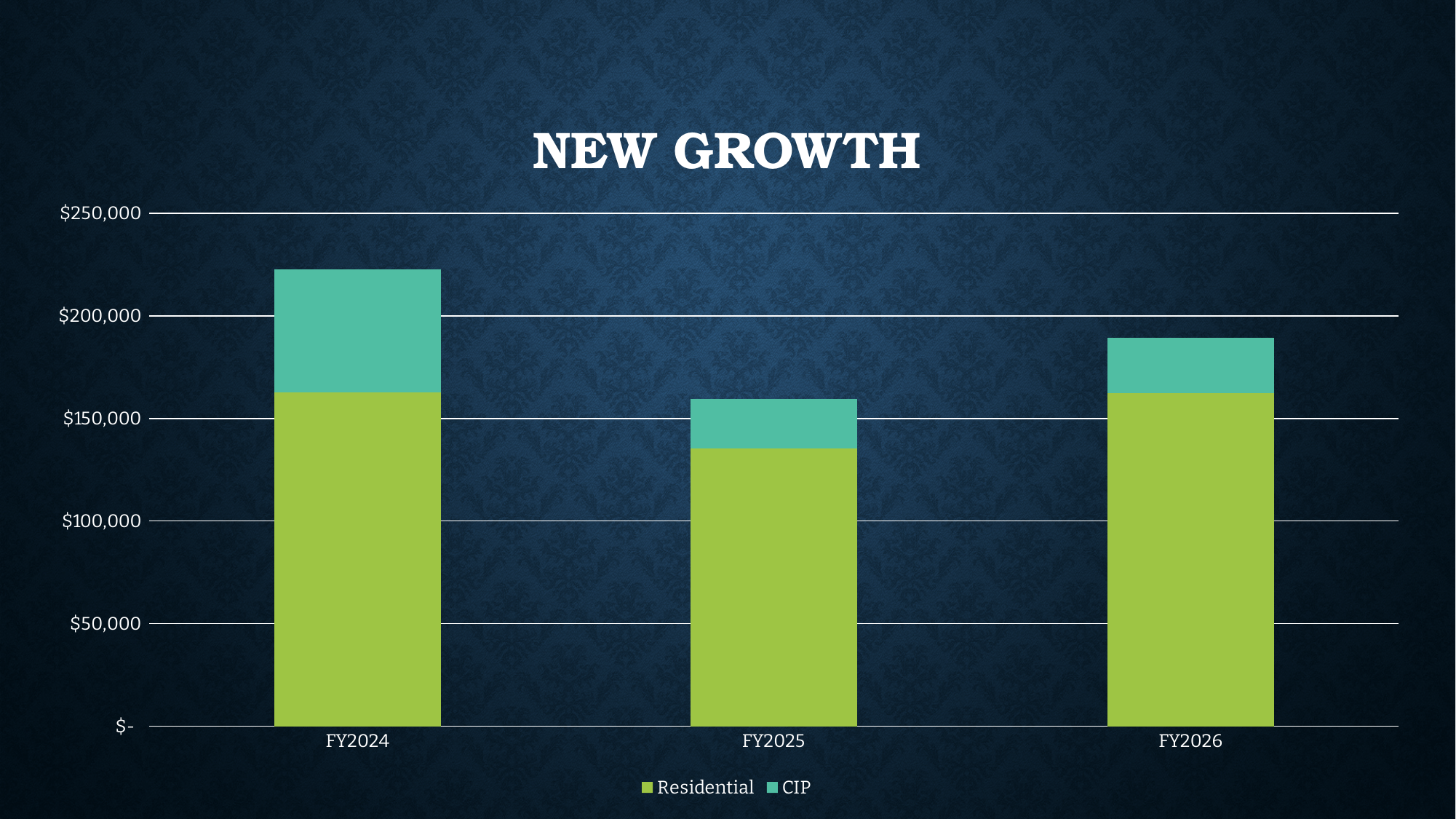

# New Growth

### Chart

| Category | Residential | CIP |
|---|---|---|
| FY2024 | 162580.0 | 59912.0 |
| FY2025 | 135347.0 | 24267.0 |
| FY2026 | 162243.0 | 27201.0 |